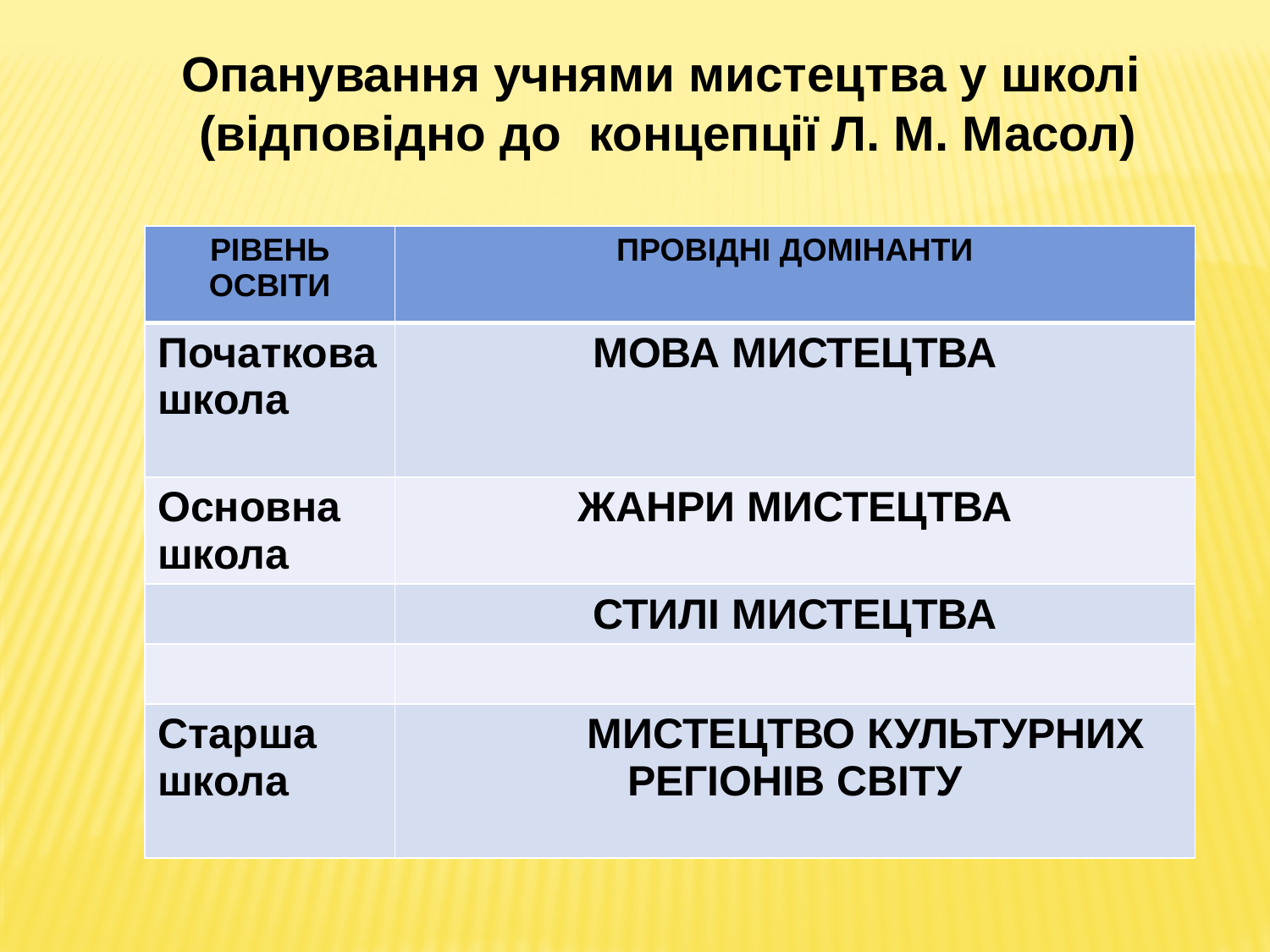

Опанування учнями мистецтва у школі
 (відповідно до  концепції Л. М. Масол)
| РІВЕНЬ ОСВІТИ | ПРОВІДНІ ДОМІНАНТИ |
| --- | --- |
| Початкова школа | МОВА МИСТЕЦТВА |
| Основна школа | ЖАНРИ МИСТЕЦТВА |
|  | СТИЛІ МИСТЕЦТВА |
|  |  |
| Старша школа | МИСТЕЦТВО КУЛЬТУРНИХ РЕГІОНІВ СВІТУ |